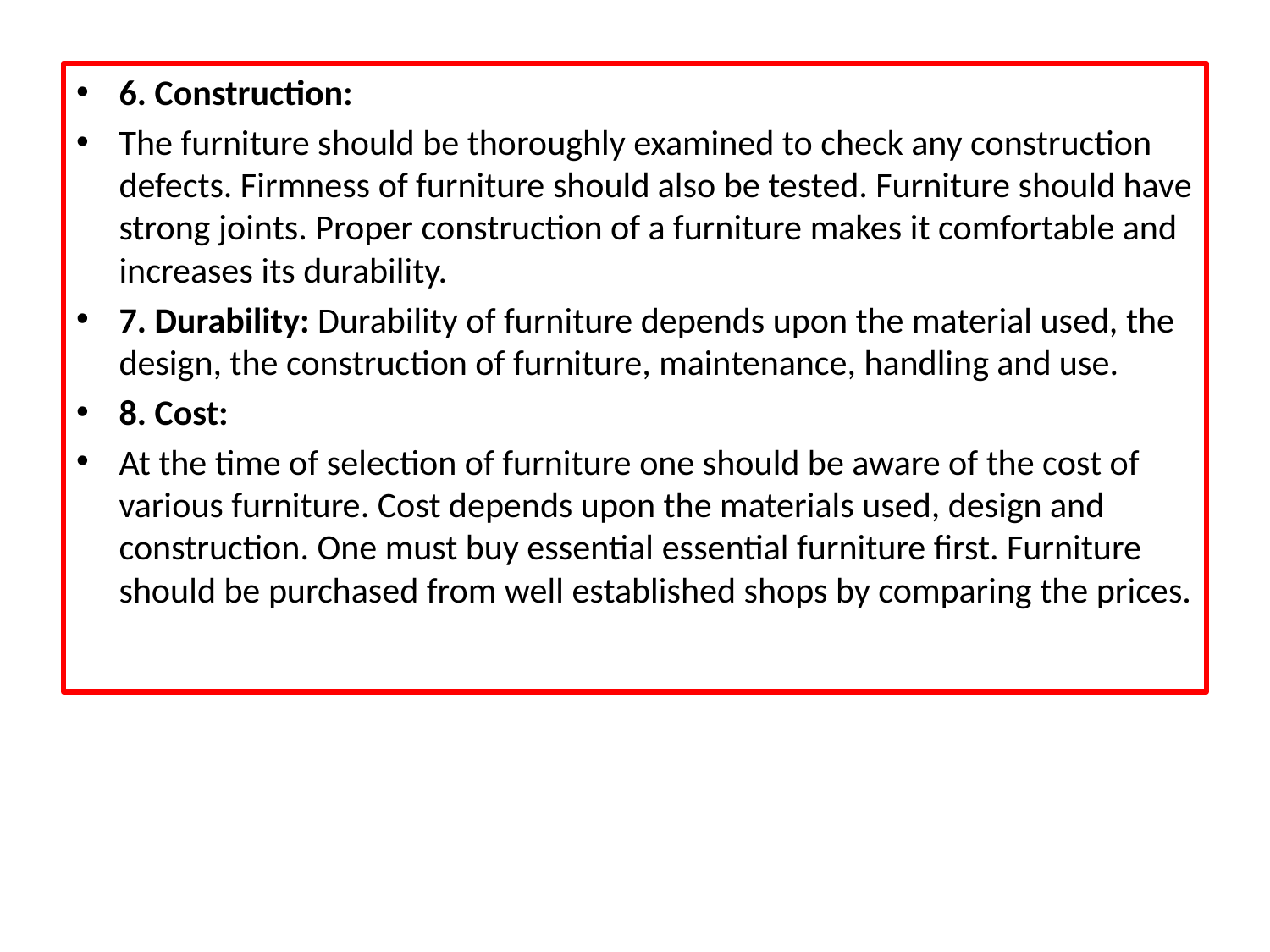

6. Construction:
The furniture should be thoroughly examined to check any construction defects. Firmness of furniture should also be tested. Furniture should have strong joints. Proper construction of a furniture makes it comfortable and increases its durability.
7. Durability: Durability of furniture depends upon the material used, the design, the construction of furniture, maintenance, handling and use.
8. Cost:
At the time of selection of furniture one should be aware of the cost of various furniture. Cost depends upon the materials used, design and construction. One must buy essential essential furniture first. Furniture should be purchased from well established shops by comparing the prices.